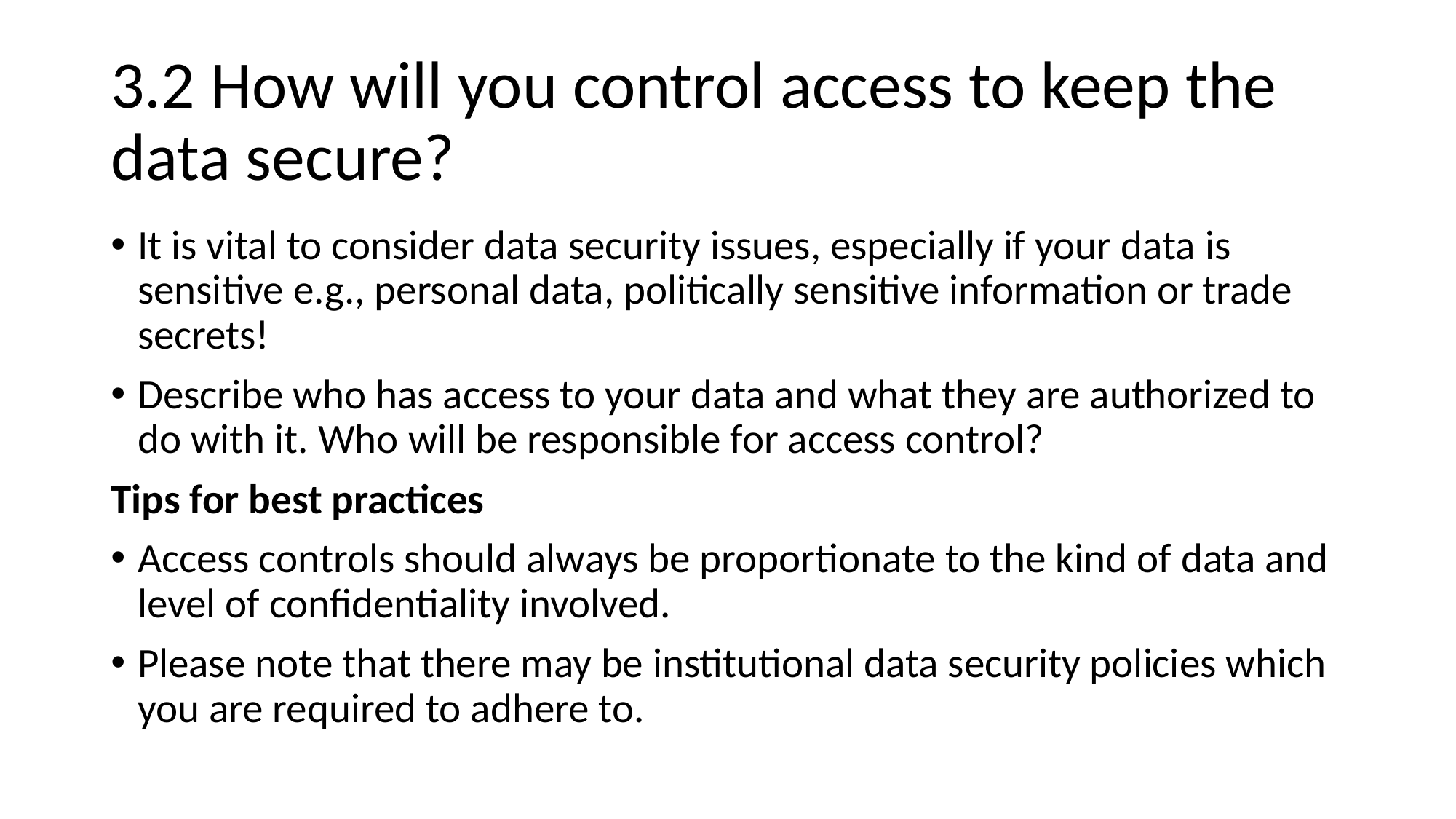

# 3.2 How will you control access to keep the data secure?
It is vital to consider data security issues, especially if your data is sensitive e.g., personal data, politically sensitive information or trade secrets!
Describe who has access to your data and what they are authorized to do with it. Who will be responsible for access control?
Tips for best practices
Access controls should always be proportionate to the kind of data and level of confidentiality involved.
Please note that there may be institutional data security policies which you are required to adhere to.